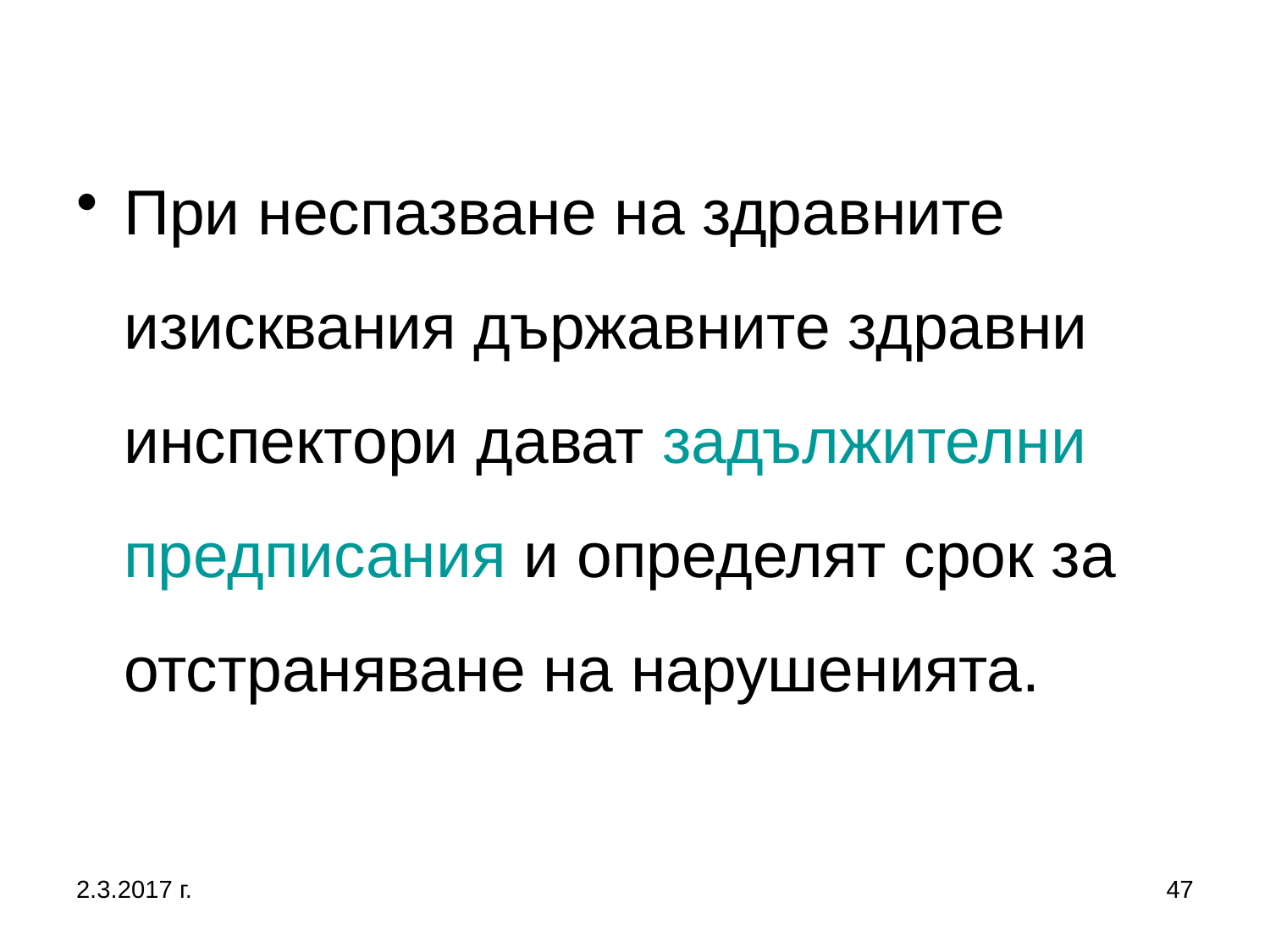

При неспазване на здравните изисквания държавните здравни инспектори дават задължителни предписания и определят срок за отстраняване на нарушенията.
2.3.2017 г.
47